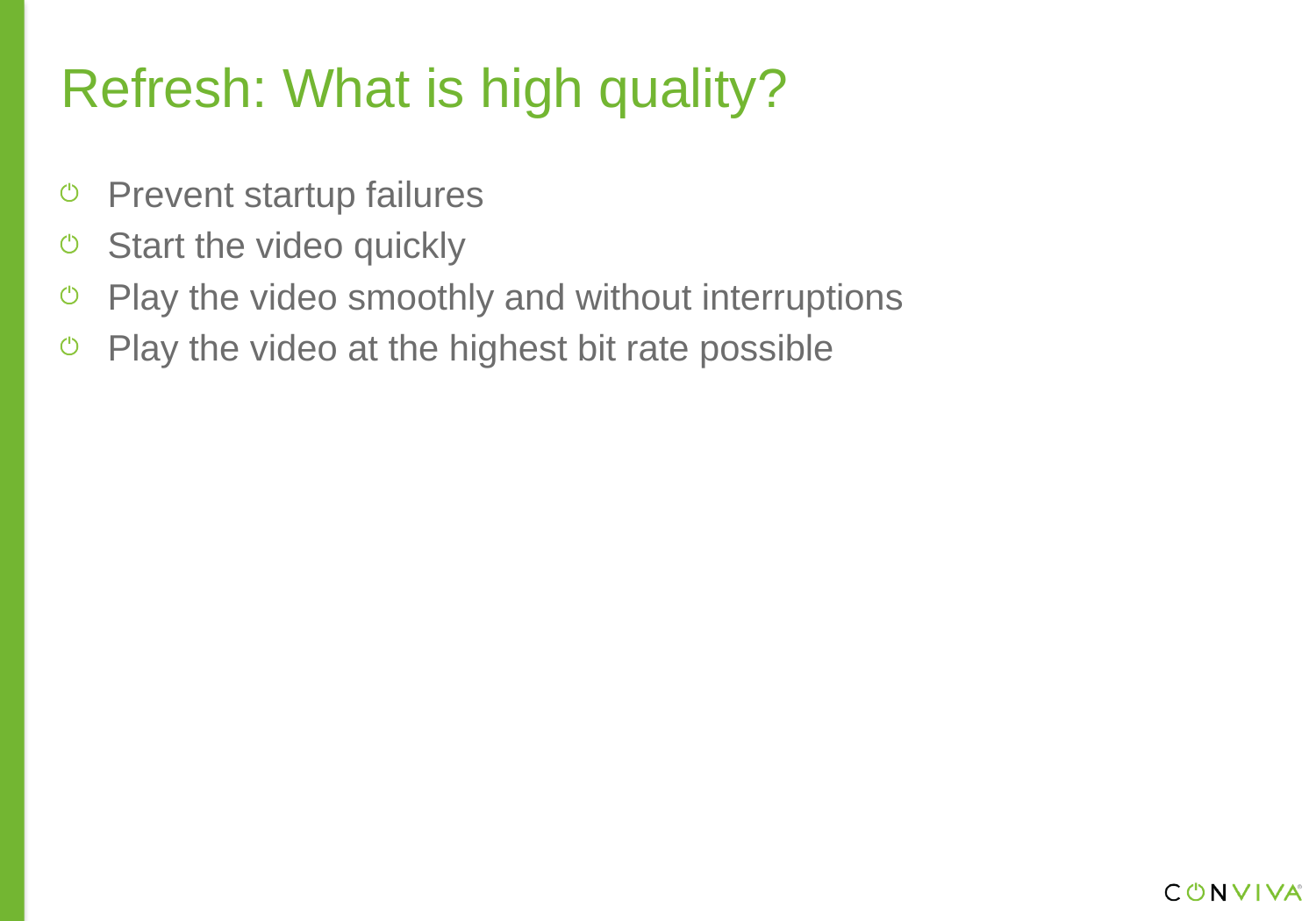

# Refresh: What is high quality?
Prevent startup failures
Start the video quickly
Play the video smoothly and without interruptions
Play the video at the highest bit rate possible